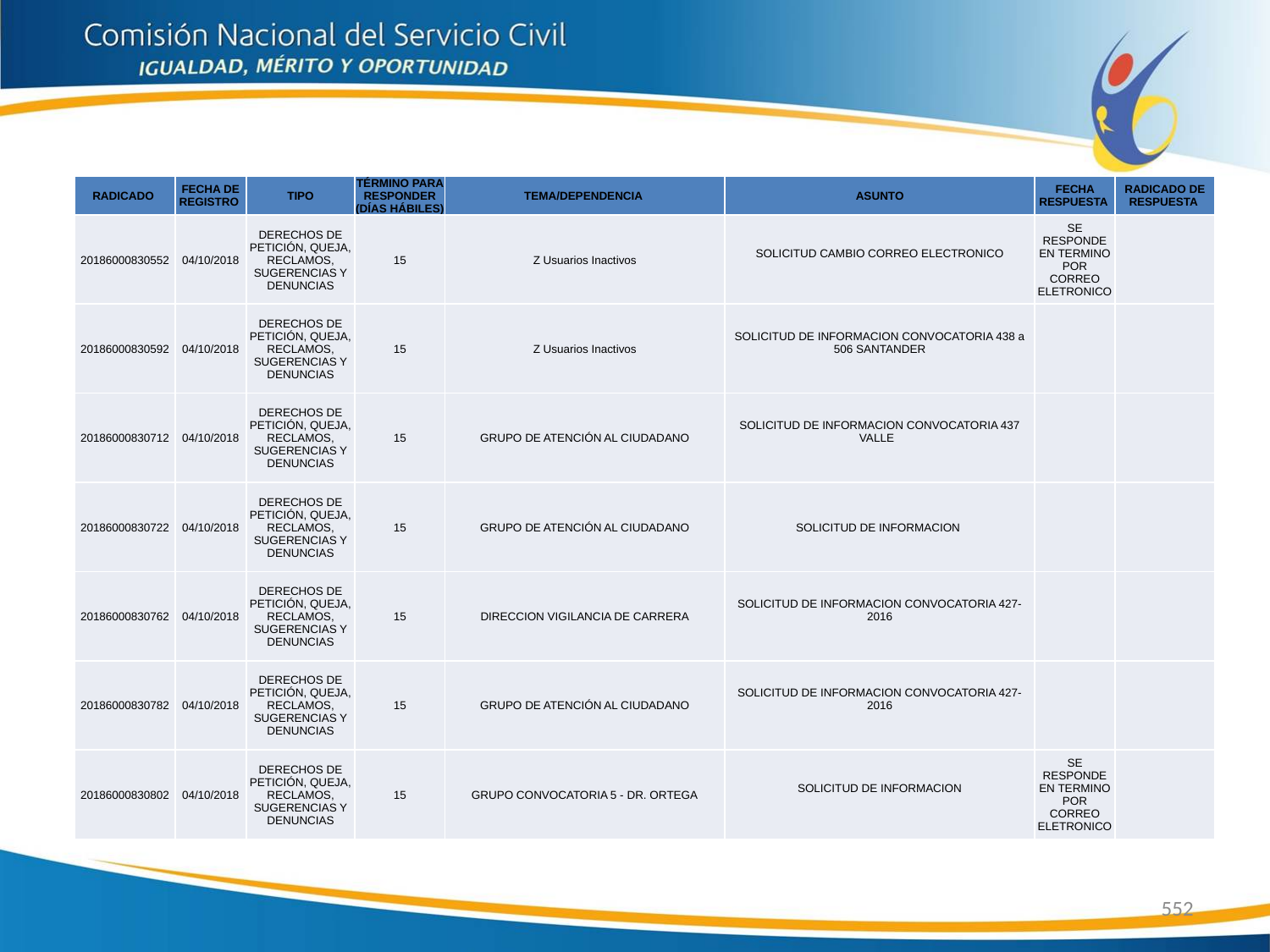

| RADICADO | FECHA DE REGISTRO | TIPO | TÉRMINO PARA RESPONDER (DÍAS HÁBILES) | TEMA/DEPENDENCIA | ASUNTO | FECHA RESPUESTA | RADICADO DE RESPUESTA |
| --- | --- | --- | --- | --- | --- | --- | --- |
| 20186000830552 | 04/10/2018 | DERECHOS DE PETICIÓN, QUEJA, RECLAMOS, SUGERENCIAS Y DENUNCIAS | 15 | Z Usuarios Inactivos | SOLICITUD CAMBIO CORREO ELECTRONICO | SE RESPONDE EN TERMINO POR CORREO ELETRONICO |  |
| 20186000830592 | 04/10/2018 | DERECHOS DE PETICIÓN, QUEJA, RECLAMOS, SUGERENCIAS Y DENUNCIAS | 15 | Z Usuarios Inactivos | SOLICITUD DE INFORMACION CONVOCATORIA 438 a 506 SANTANDER |  |  |
| 20186000830712 | 04/10/2018 | DERECHOS DE PETICIÓN, QUEJA, RECLAMOS, SUGERENCIAS Y DENUNCIAS | 15 | GRUPO DE ATENCIÓN AL CIUDADANO | SOLICITUD DE INFORMACION CONVOCATORIA 437 VALLE |  |  |
| 20186000830722 | 04/10/2018 | DERECHOS DE PETICIÓN, QUEJA, RECLAMOS, SUGERENCIAS Y DENUNCIAS | 15 | GRUPO DE ATENCIÓN AL CIUDADANO | SOLICITUD DE INFORMACION |  |  |
| 20186000830762 | 04/10/2018 | DERECHOS DE PETICIÓN, QUEJA, RECLAMOS, SUGERENCIAS Y DENUNCIAS | 15 | DIRECCION VIGILANCIA DE CARRERA | SOLICITUD DE INFORMACION CONVOCATORIA 427-2016 |  |  |
| 20186000830782 | 04/10/2018 | DERECHOS DE PETICIÓN, QUEJA, RECLAMOS, SUGERENCIAS Y DENUNCIAS | 15 | GRUPO DE ATENCIÓN AL CIUDADANO | SOLICITUD DE INFORMACION CONVOCATORIA 427-2016 |  |  |
| 20186000830802 | 04/10/2018 | DERECHOS DE PETICIÓN, QUEJA, RECLAMOS, SUGERENCIAS Y DENUNCIAS | 15 | GRUPO CONVOCATORIA 5 - DR. ORTEGA | SOLICITUD DE INFORMACION | SE RESPONDE EN TERMINO POR CORREO ELETRONICO |  |
552